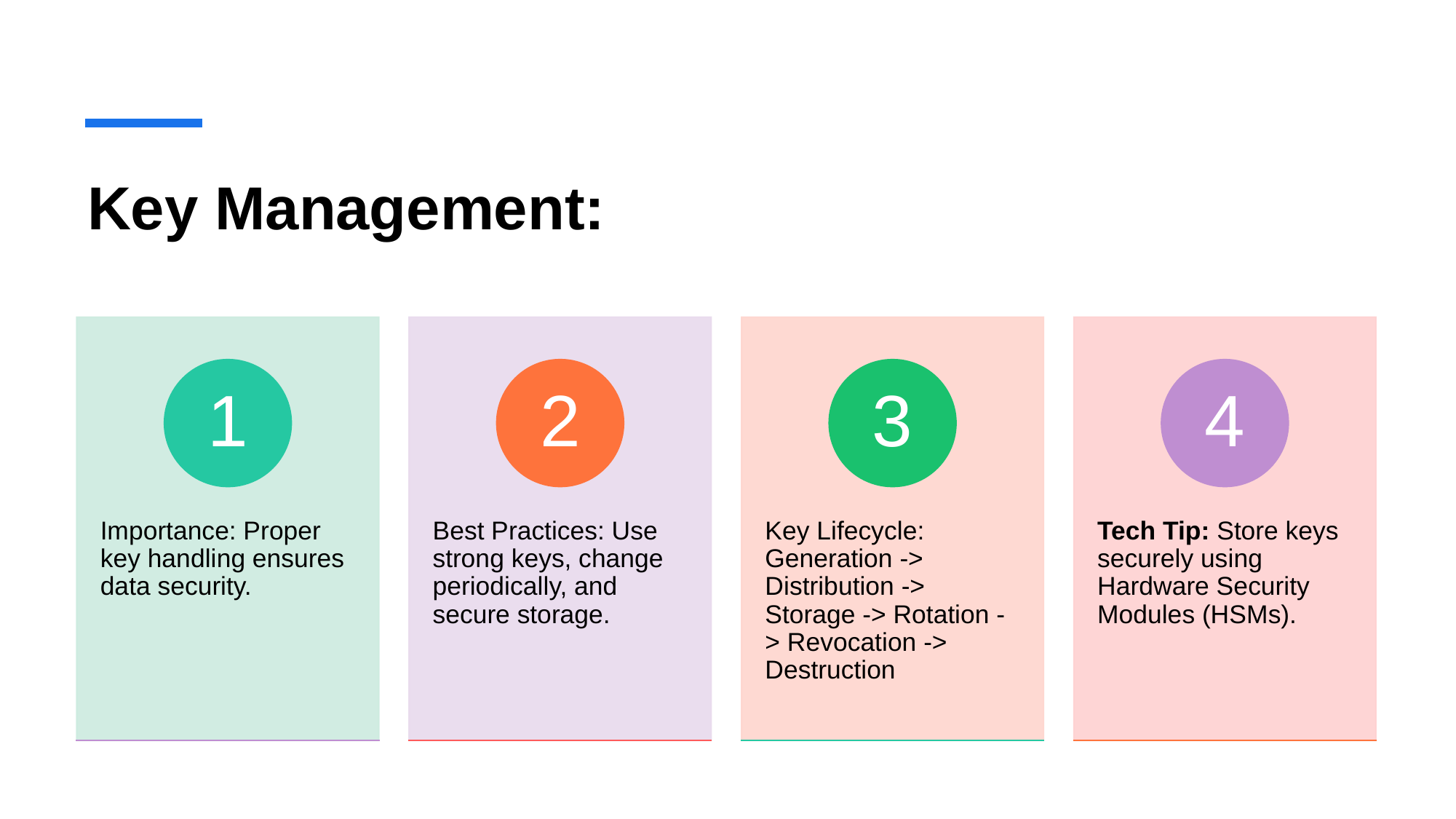

# Key Management:
Importance: Proper key handling ensures data security.
1
Best Practices: Use strong keys, change periodically, and secure storage.
2
Key Lifecycle: Generation -> Distribution -> Storage -> Rotation -> Revocation -> Destruction
3
Tech Tip: Store keys securely using Hardware Security Modules (HSMs).
4